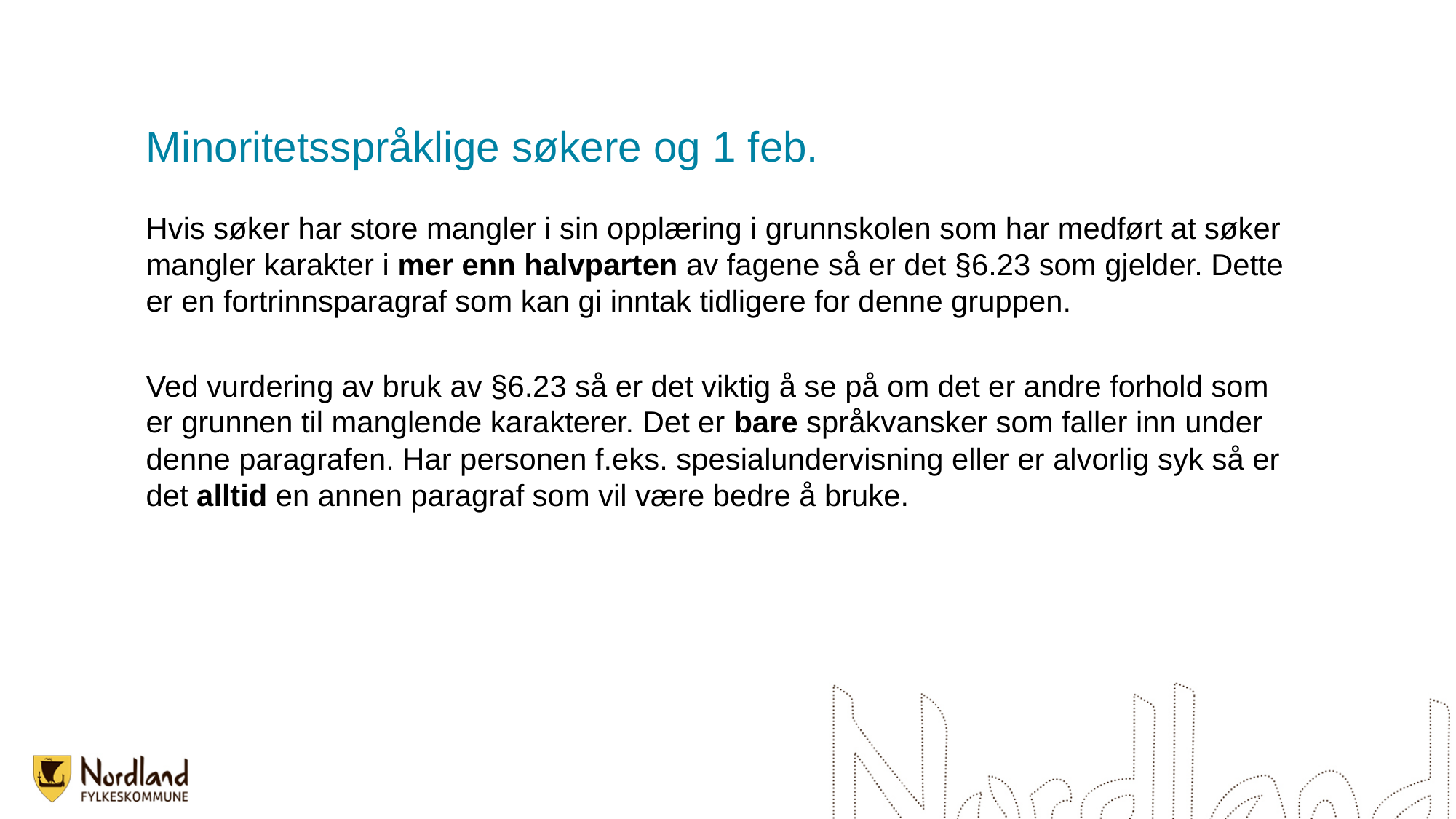

# Minoritetsspråklige søkere og 1 feb.
Hvis søker har store mangler i sin opplæring i grunnskolen som har medført at søker mangler karakter i mer enn halvparten av fagene så er det §6.23 som gjelder. Dette er en fortrinnsparagraf som kan gi inntak tidligere for denne gruppen.

Ved vurdering av bruk av §6.23 så er det viktig å se på om det er andre forhold som er grunnen til manglende karakterer. Det er bare språkvansker som faller inn under denne paragrafen. Har personen f.eks. spesialundervisning eller er alvorlig syk så er det alltid en annen paragraf som vil være bedre å bruke.